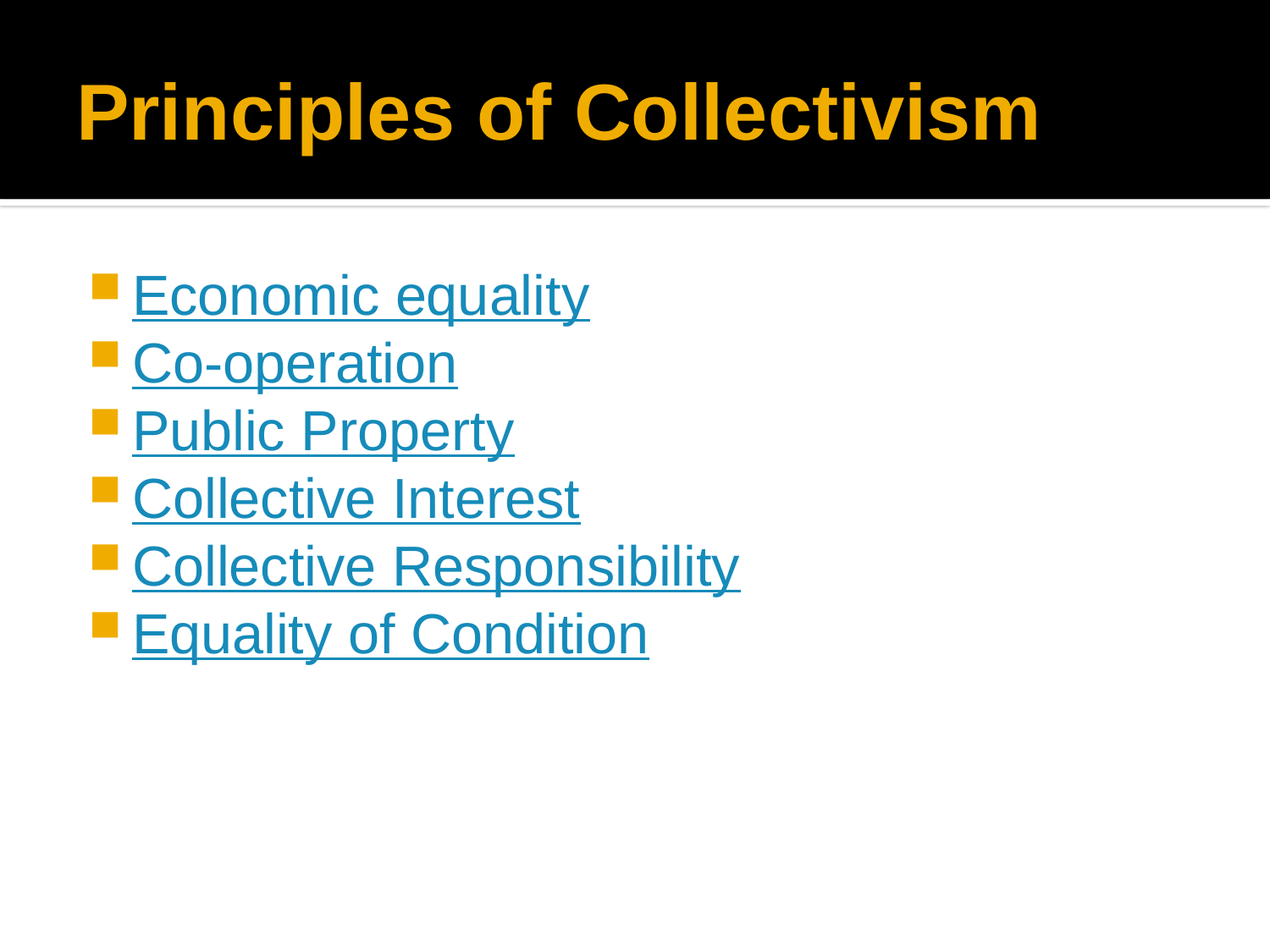

# Principles of Collectivism
Economic equality
Co-operation
Public Property
Collective Interest
Collective Responsibility
Equality of Condition